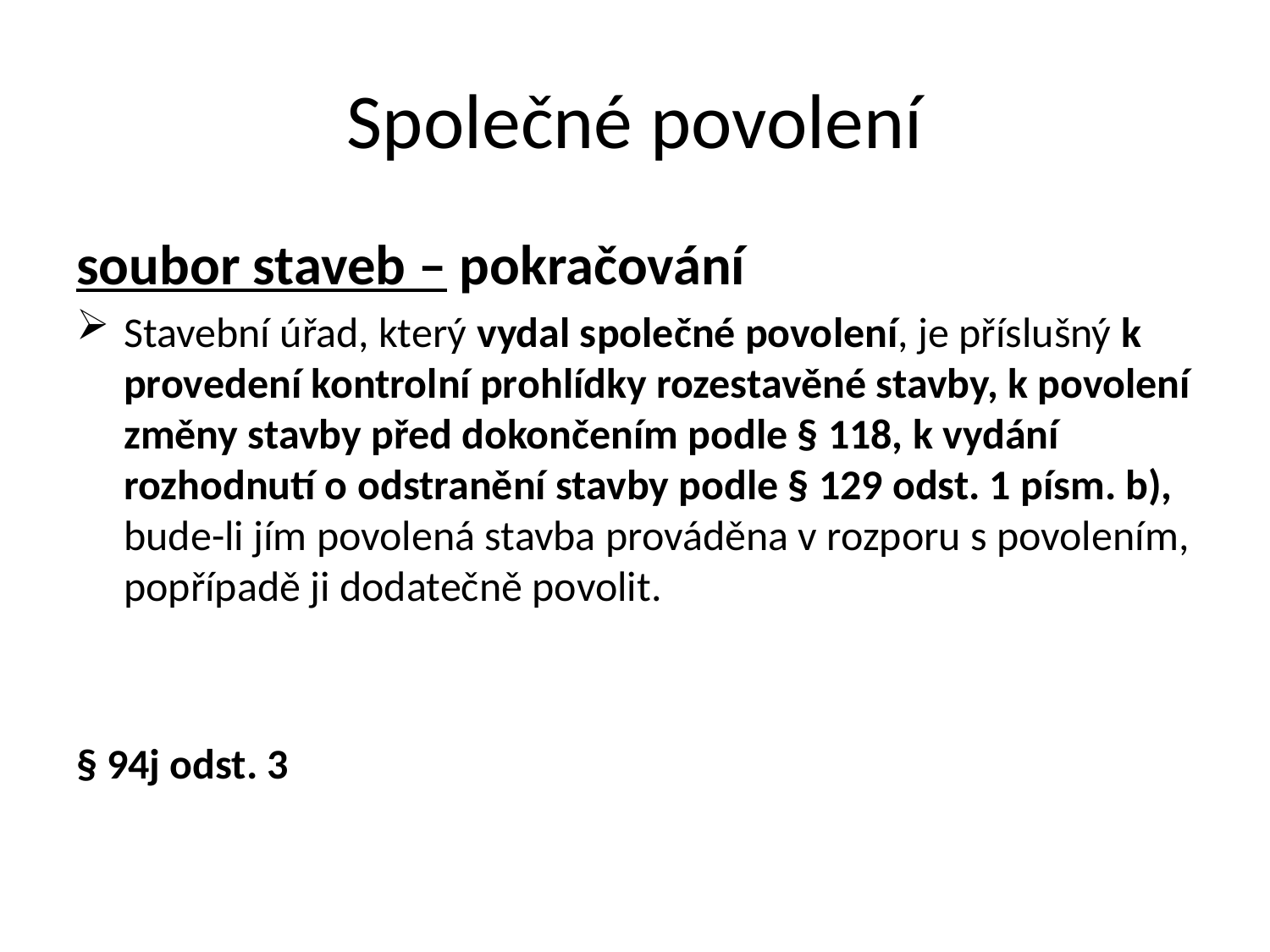

# Společné povolení
soubor staveb – pokračování
Stavební úřad, který vydal společné povolení, je příslušný k provedení kontrolní prohlídky rozestavěné stavby, k povolení změny stavby před dokončením podle § 118, k vydání rozhodnutí o odstranění stavby podle § 129 odst. 1 písm. b), bude-li jím povolená stavba prováděna v rozporu s povolením, popřípadě ji dodatečně povolit.

§ 94j odst. 3